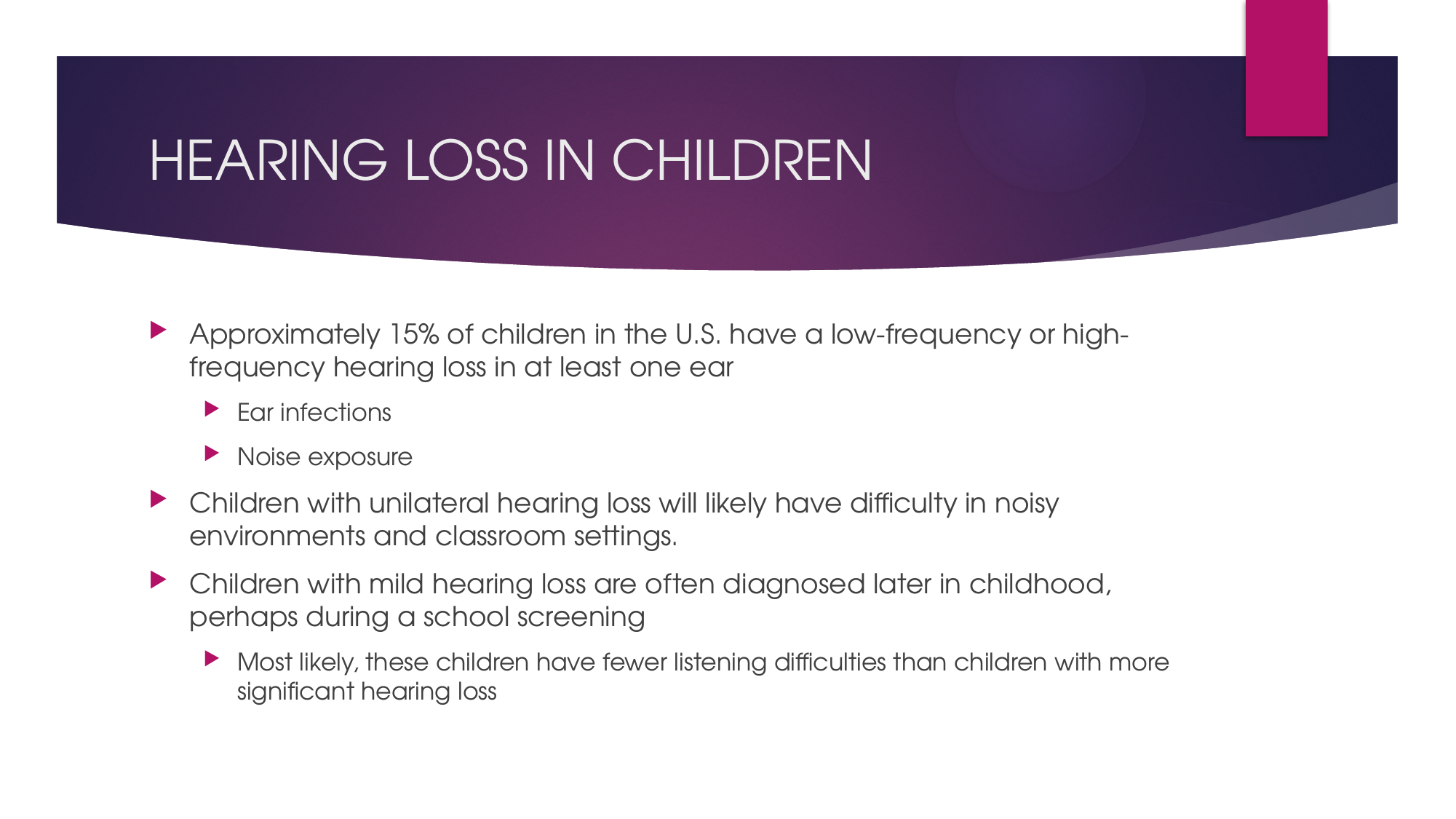

# HEARING LOSS IN CHILDREN
Approximately 15% of children in the U.S. have a low-frequency or high-frequency hearing loss in at least one ear
Ear infections
Noise exposure
Children with unilateral hearing loss will likely have difficulty in noisy environments and classroom settings.
Children with mild hearing loss are often diagnosed later in childhood, perhaps during a school screening
Most likely, these children have fewer listening difficulties than children with more significant hearing loss